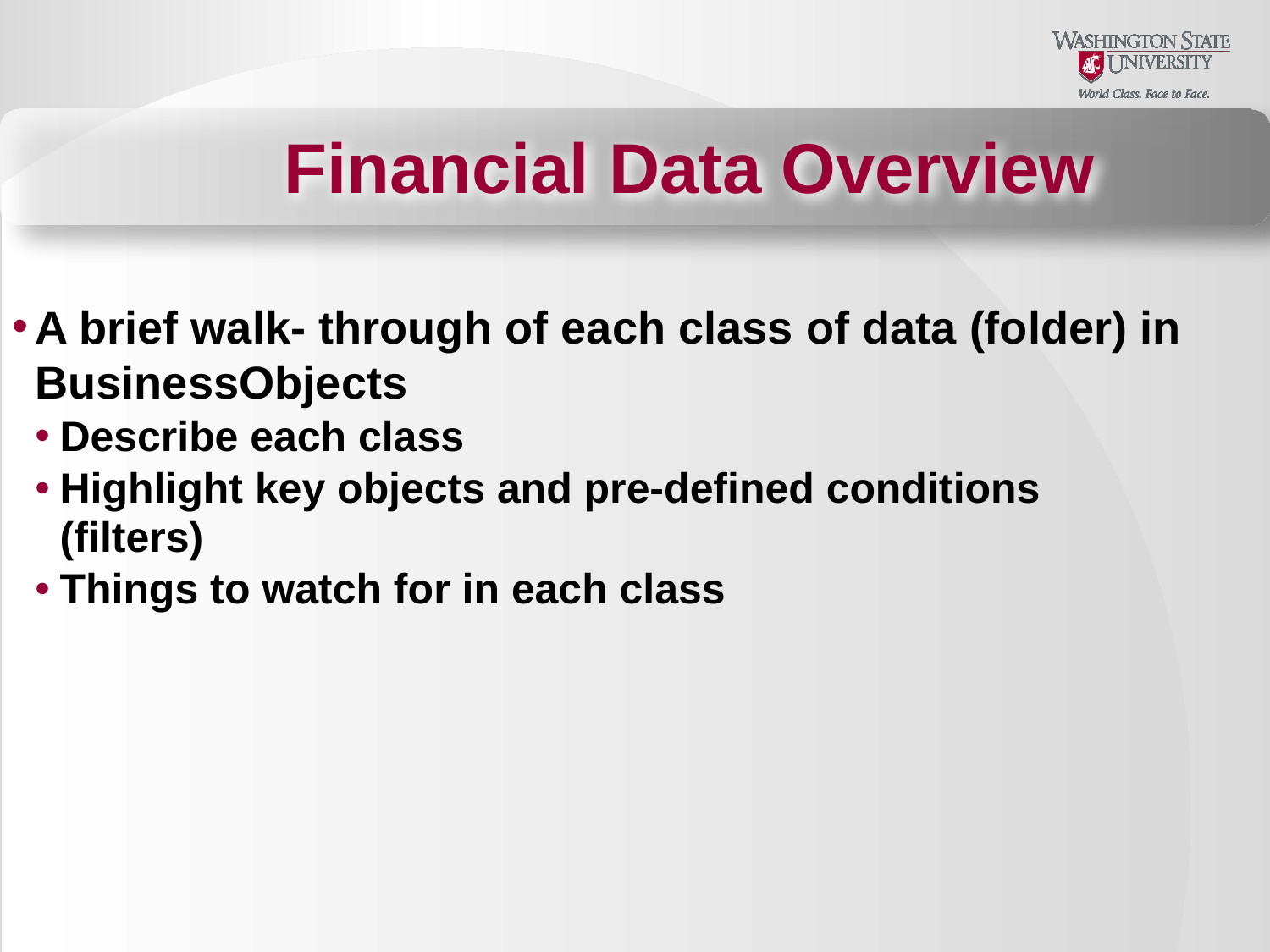

Financial Data Overview
A brief walk- through of each class of data (folder) in BusinessObjects
Describe each class
Highlight key objects and pre-defined conditions (filters)
Things to watch for in each class